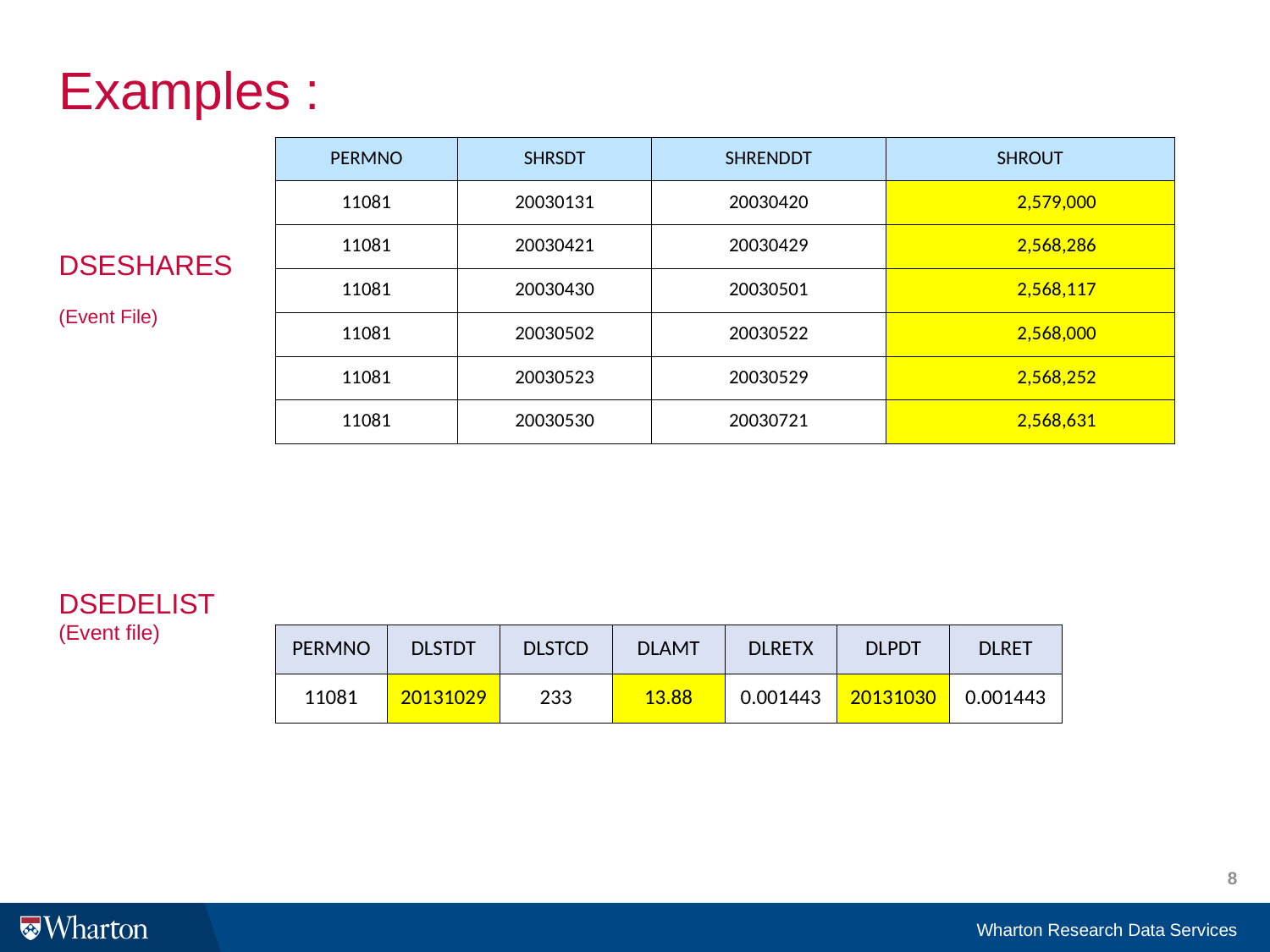

# Examples : DSESHARES (Event File) DSEDELIST (Event file)
| PERMNO | SHRSDT | SHRENDDT | SHROUT |
| --- | --- | --- | --- |
| 11081 | 20030131 | 20030420 | 2,579,000 |
| 11081 | 20030421 | 20030429 | 2,568,286 |
| 11081 | 20030430 | 20030501 | 2,568,117 |
| 11081 | 20030502 | 20030522 | 2,568,000 |
| 11081 | 20030523 | 20030529 | 2,568,252 |
| 11081 | 20030530 | 20030721 | 2,568,631 |
| PERMNO | DLSTDT | DLSTCD | DLAMT | DLRETX | DLPDT | DLRET |
| --- | --- | --- | --- | --- | --- | --- |
| 11081 | 20131029 | 233 | 13.88 | 0.001443 | 20131030 | 0.001443 |
8
Wharton Research Data Services